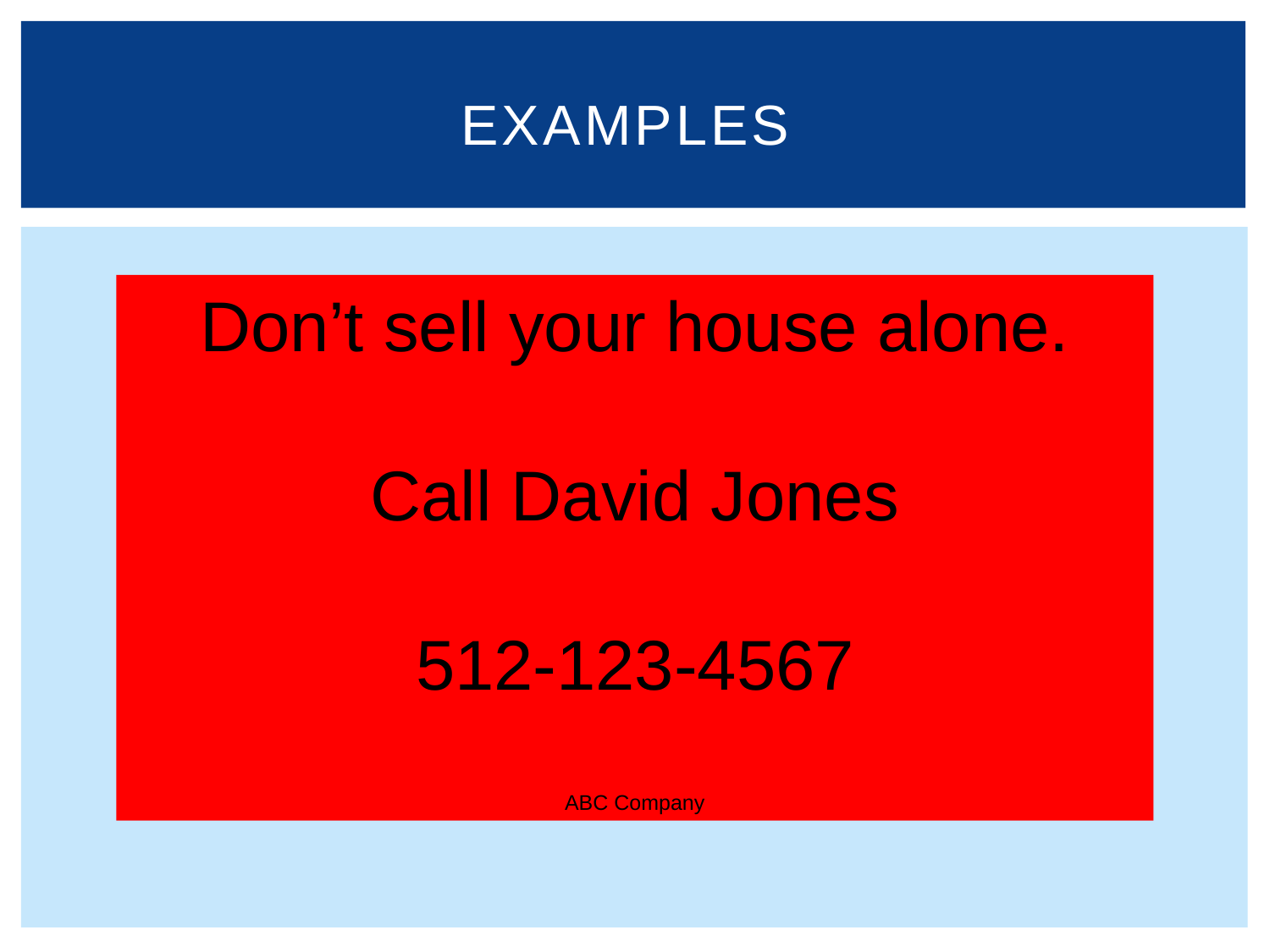

# Examples

Don’t sell your house alone.

Call David Jones

512-123-4567

ABC Company